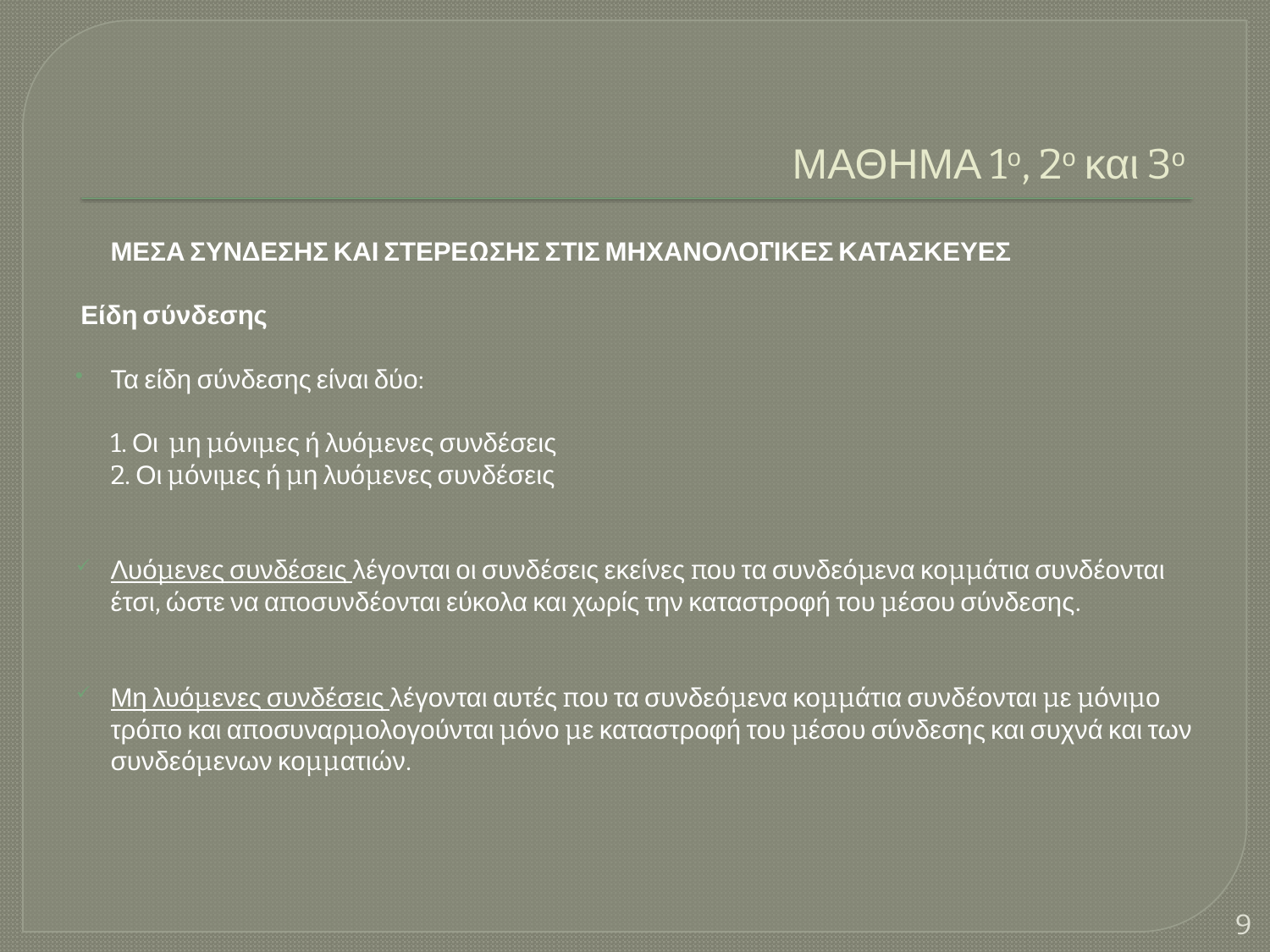

# ΜΑΘΗΜΑ 1ο, 2ο και 3ο
	ΜΕΣΑ ΣΥΝΔΕΣΗΣ ΚΑΙ ΣΤΕΡΕΩΣΗΣ ΣΤΙΣ ΜΗΧΑΝΟΛΟΓΙΚΕΣ ΚΑΤΑΣΚΕΥΕΣ

 Είδη σύνδεσης

Τα είδη σύνδεσης είναι δύο:

	1. Οι  μη μόνιμες ή λυόμενες συνδέσεις
	2. Οι μόνιμες ή μη λυόμενες συνδέσεις

Λυόμενες συνδέσεις λέγονται οι συνδέσεις εκείνες που τα συνδεόμενα κομμάτια συνδέονται έτσι, ώστε να αποσυνδέονται εύκολα και χωρίς την καταστροφή του μέσου σύνδεσης.

Μη λυόμενες συνδέσεις λέγονται αυτές που τα συνδεόμενα κομμάτια συνδέονται με μόνιμο τρόπο και αποσυναρμολογούνται μόνο με καταστροφή του μέσου σύνδεσης και συχνά και των συνδεόμενων κομματιών.

9